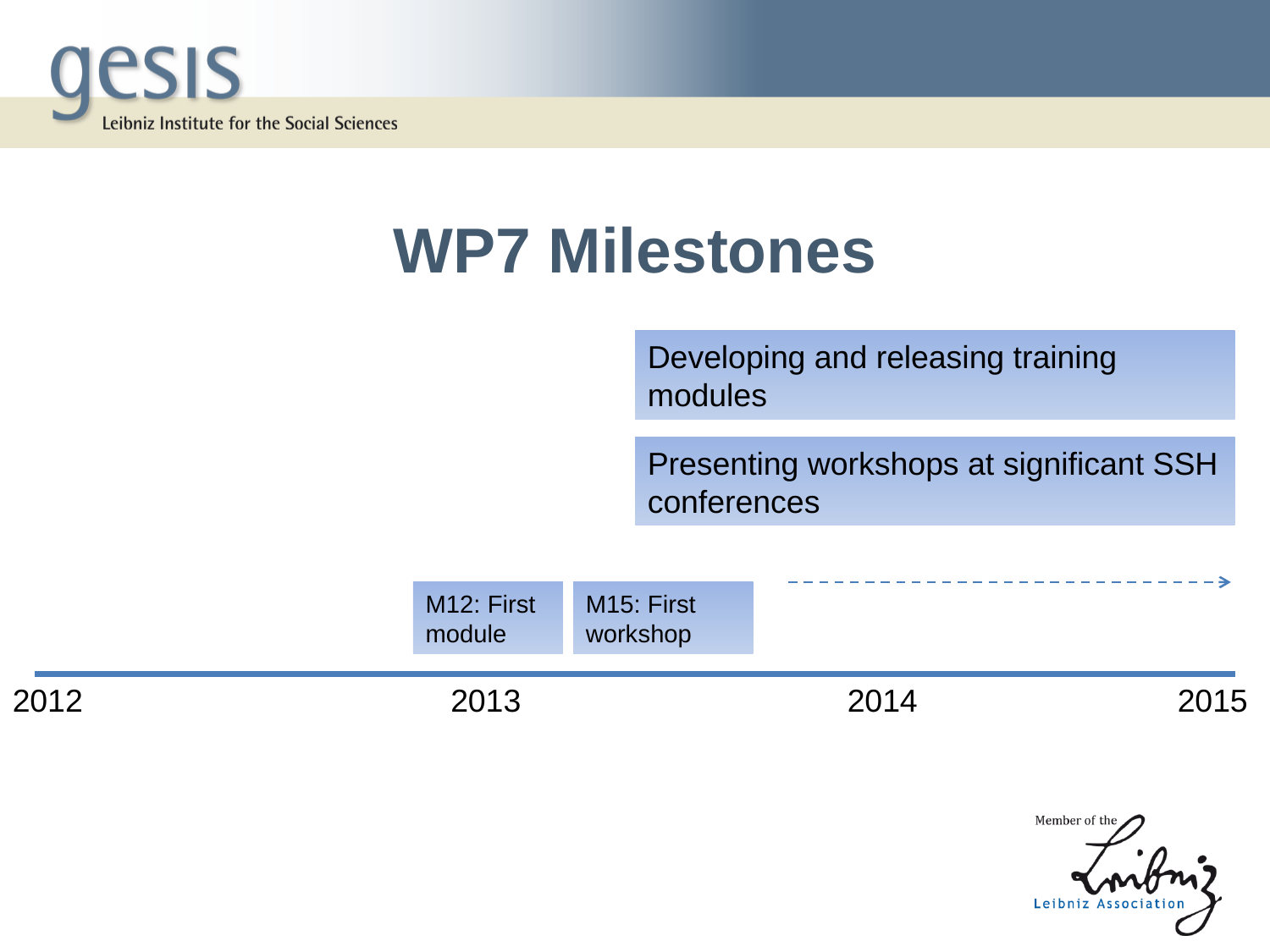

# WP7 Milestones
Developing and releasing training modules
Presenting workshops at significant SSH conferences
M12: First module
M15: First workshop
2012
2013
2014
2015